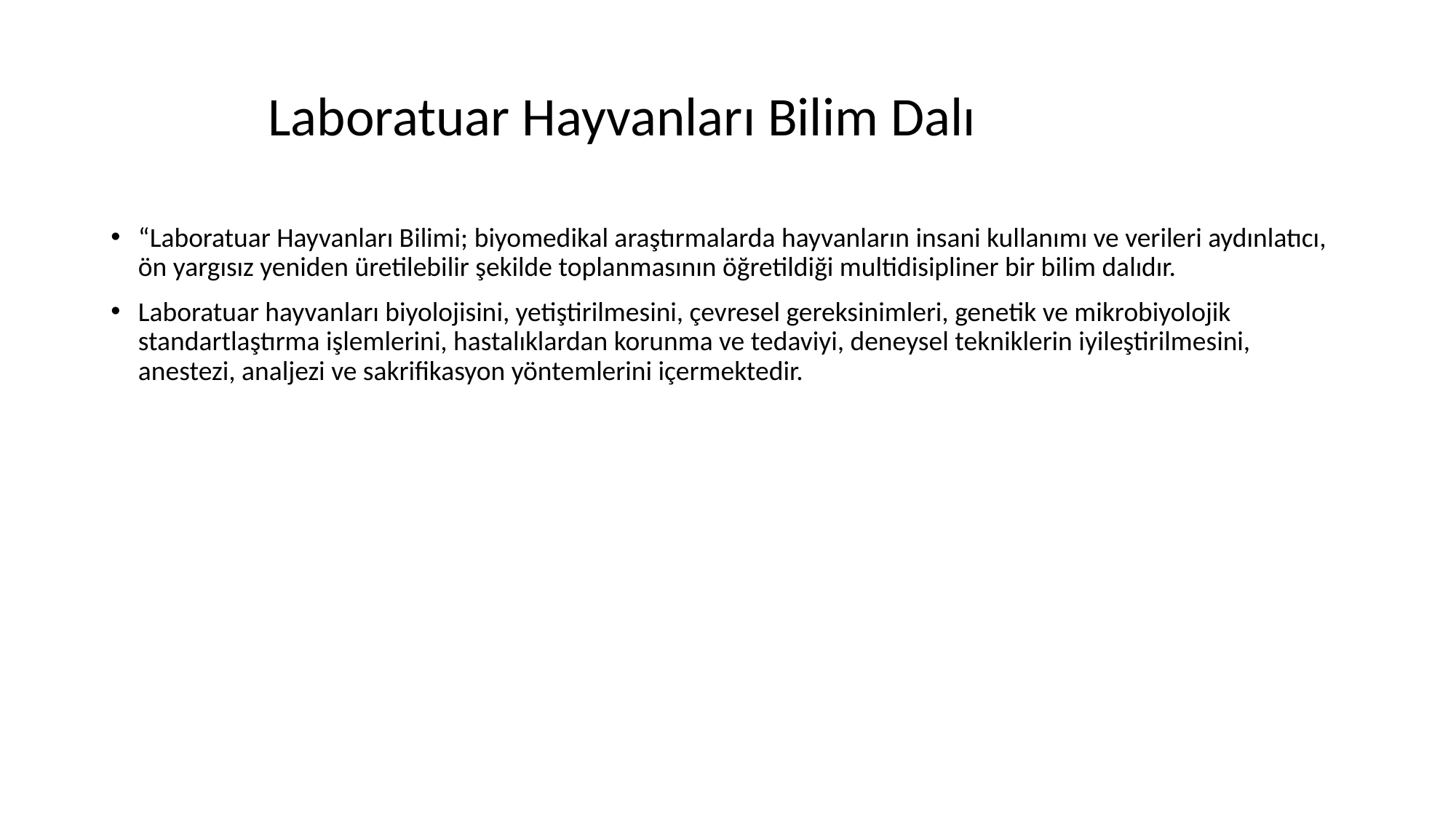

# Laboratuar Hayvanları Bilim Dalı
“Laboratuar Hayvanları Bilimi; biyomedikal araştırmalarda hayvanların insani kullanımı ve verileri aydınlatıcı, ön yargısız yeniden üretilebilir şekilde toplanmasının öğretildiği multidisipliner bir bilim dalıdır.
Laboratuar hayvanları biyolojisini, yetiştirilmesini, çevresel gereksinimleri, genetik ve mikrobiyolojik standartlaştırma işlemlerini, hastalıklardan korunma ve tedaviyi, deneysel tekniklerin iyileştirilmesini, anestezi, analjezi ve sakrifikasyon yöntemlerini içermektedir.